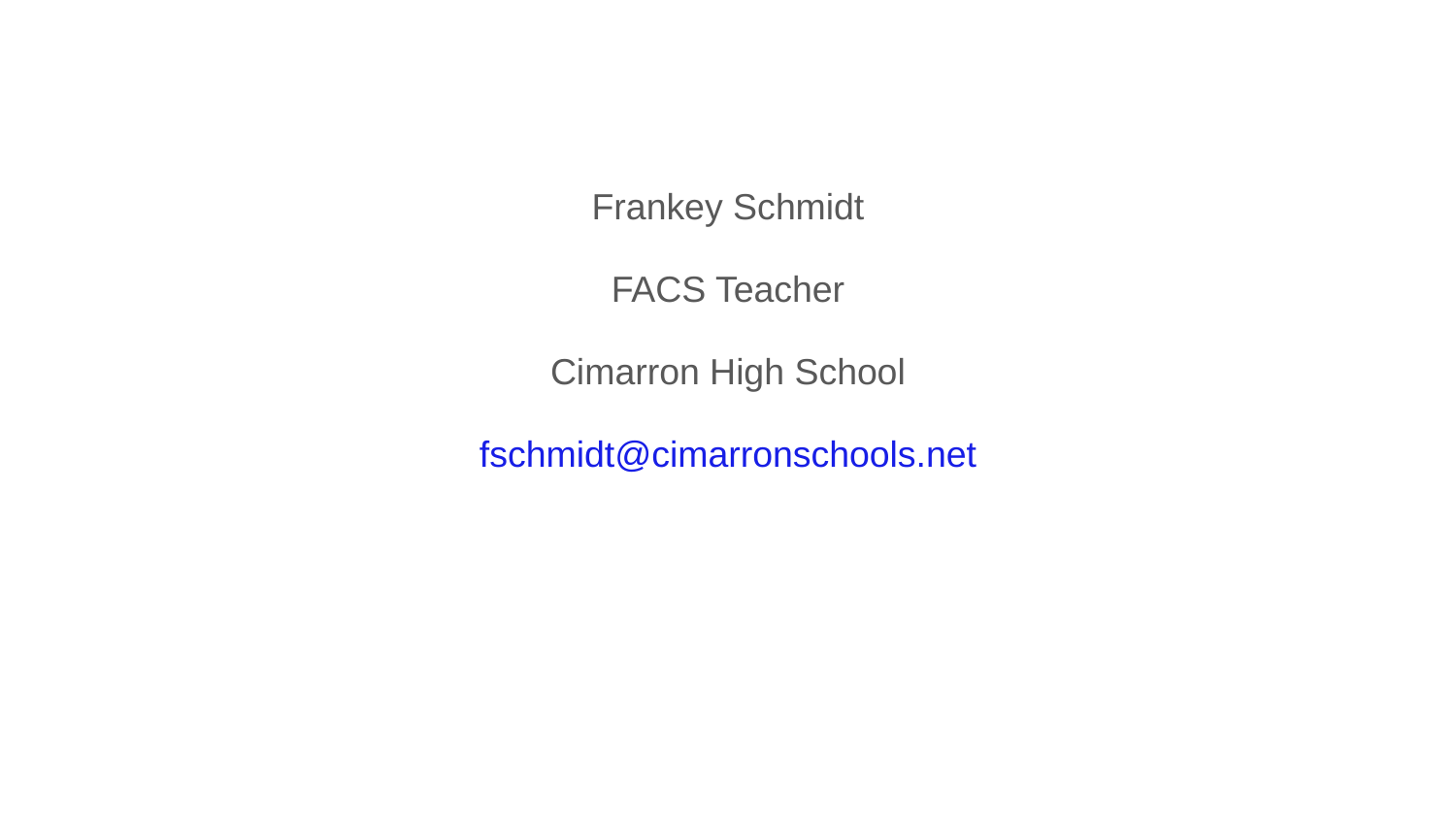

Frankey Schmidt
FACS Teacher
Cimarron High School
fschmidt@cimarronschools.net